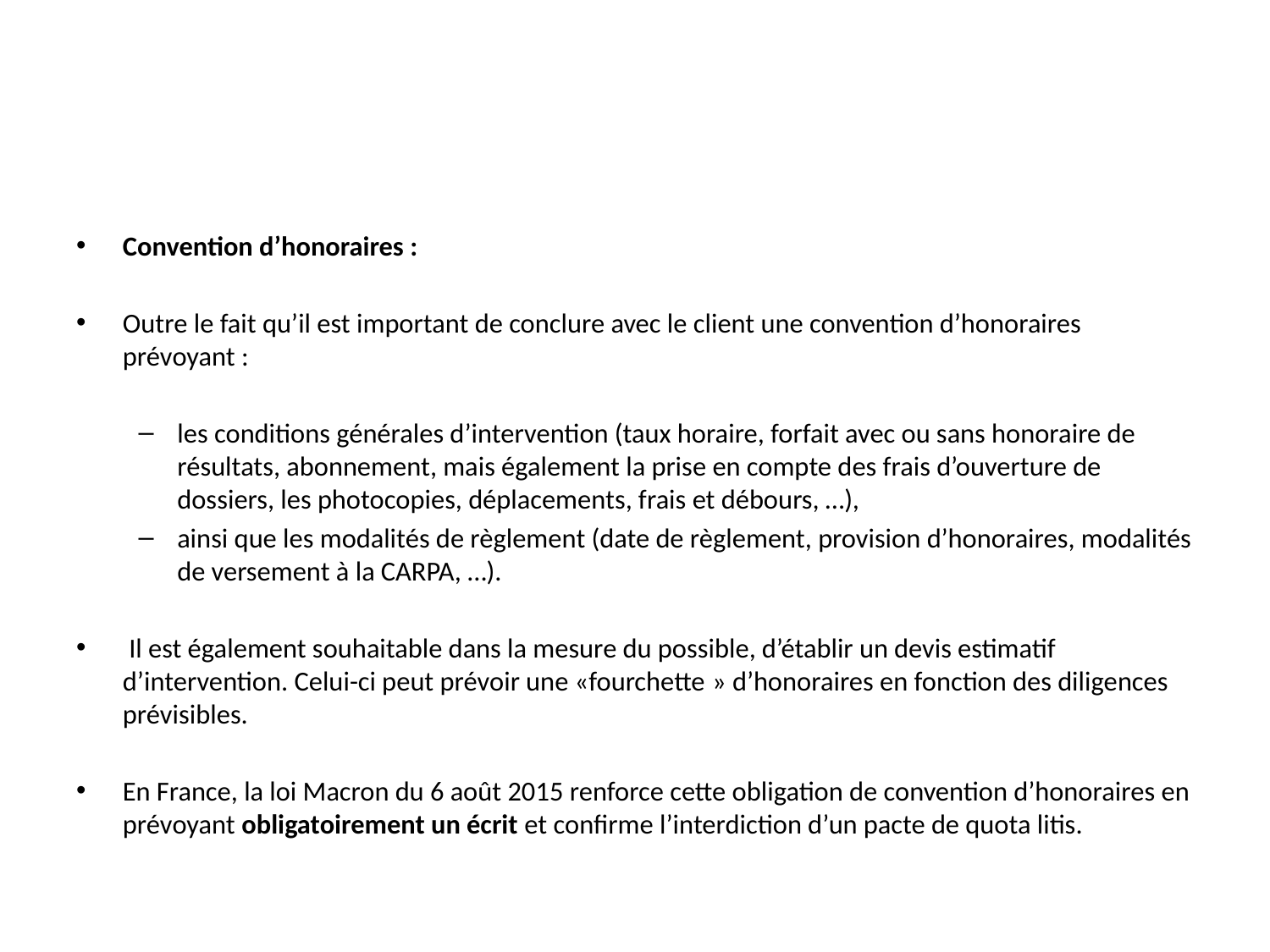

#
Convention d’honoraires :

Outre le fait qu’il est important de conclure avec le client une convention d’honoraires prévoyant :

les conditions générales d’intervention (taux horaire, forfait avec ou sans honoraire de résultats, abonnement, mais également la prise en compte des frais d’ouverture de dossiers, les photocopies, déplacements, frais et débours, …),
ainsi que les modalités de règlement (date de règlement, provision d’honoraires, modalités de versement à la CARPA, …).

 Il est également souhaitable dans la mesure du possible, d’établir un devis estimatif d’intervention. Celui-ci peut prévoir une «fourchette » d’honoraires en fonction des diligences prévisibles.

En France, la loi Macron du 6 août 2015 renforce cette obligation de convention d’honoraires en prévoyant obligatoirement un écrit et confirme l’interdiction d’un pacte de quota litis.